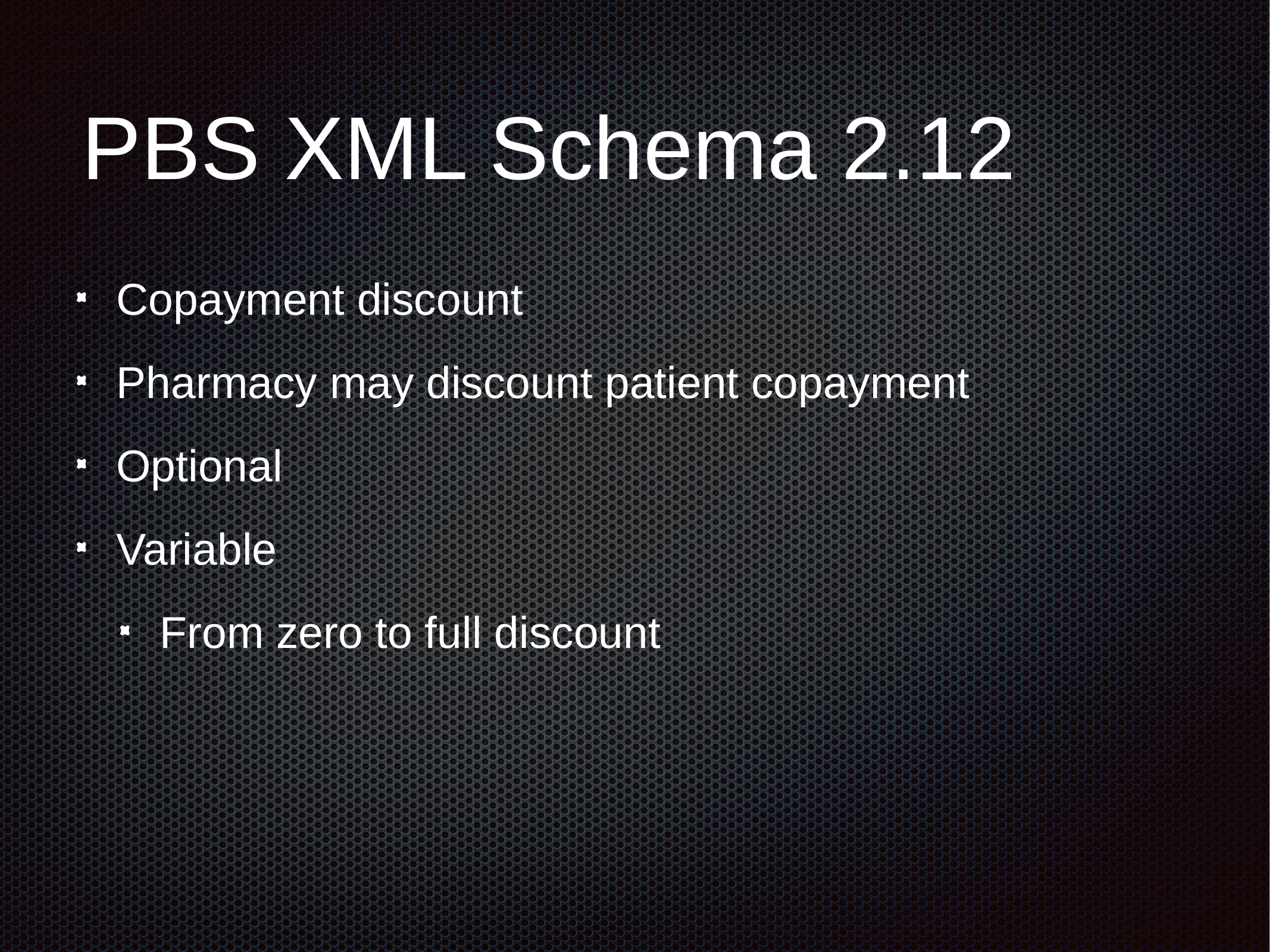

# PBS XML Schema 2.12
Copayment discount
Pharmacy may discount patient copayment
Optional
Variable
From zero to full discount